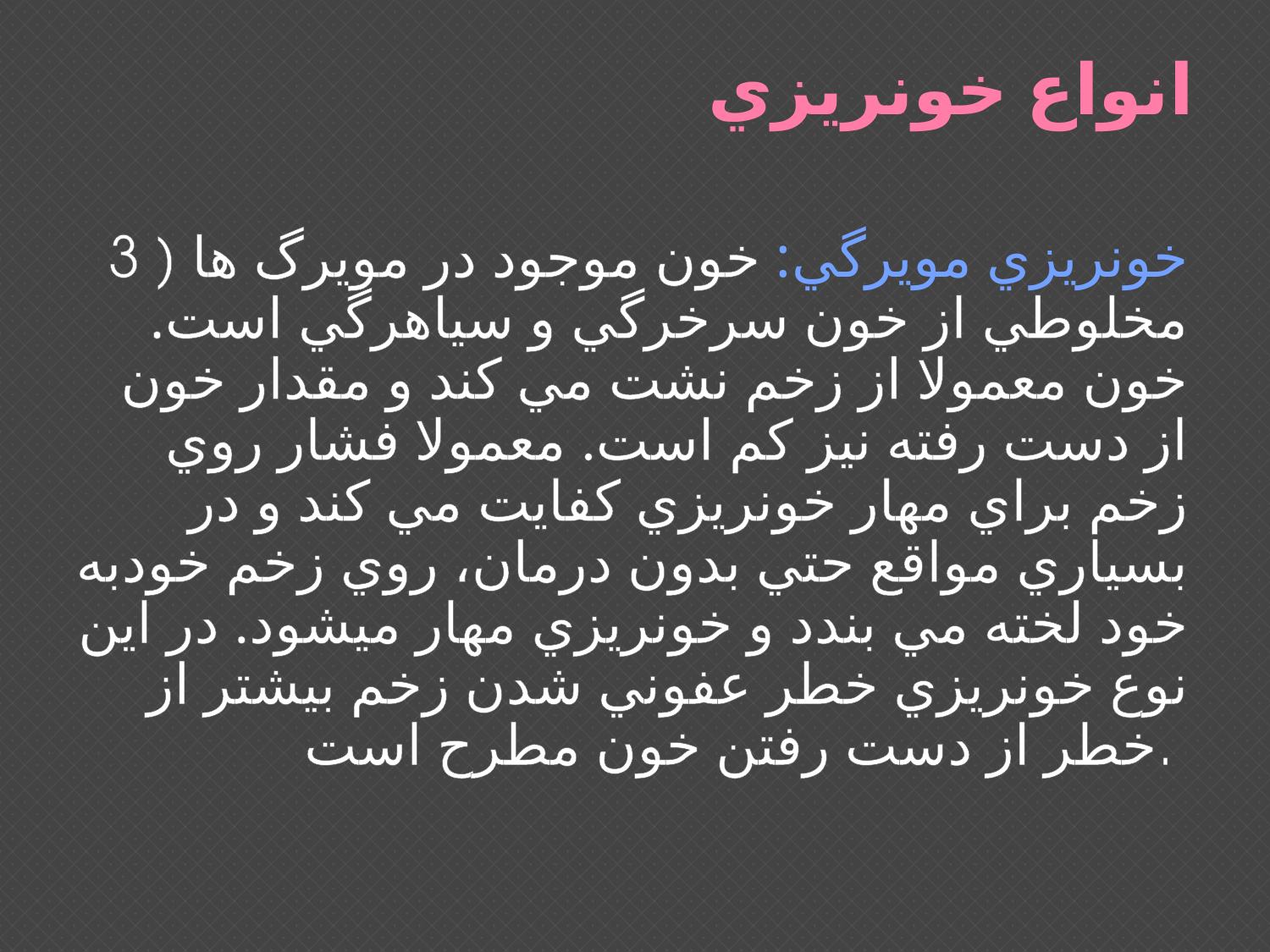

انواع خونريزي
3 ) خونريزي مويرگي: خون موجود در مويرگ ها مخلوطي از خون سرخرگي و سياهرگي است. خون معمولا از زخم نشت مي كند و مقدار خون از دست رفته نيز كم است. معمولا فشار روي زخم براي مهار خونريزي كفايت مي كند و در بسياري مواقع حتي بدون درمان، روي زخم خودبه خود لخته مي بندد و خونريزي مهار ميشود. در اين نوع خونريزي خطر عفوني شدن زخم بيشتر از خطر از دست رفتن خون مطرح است.